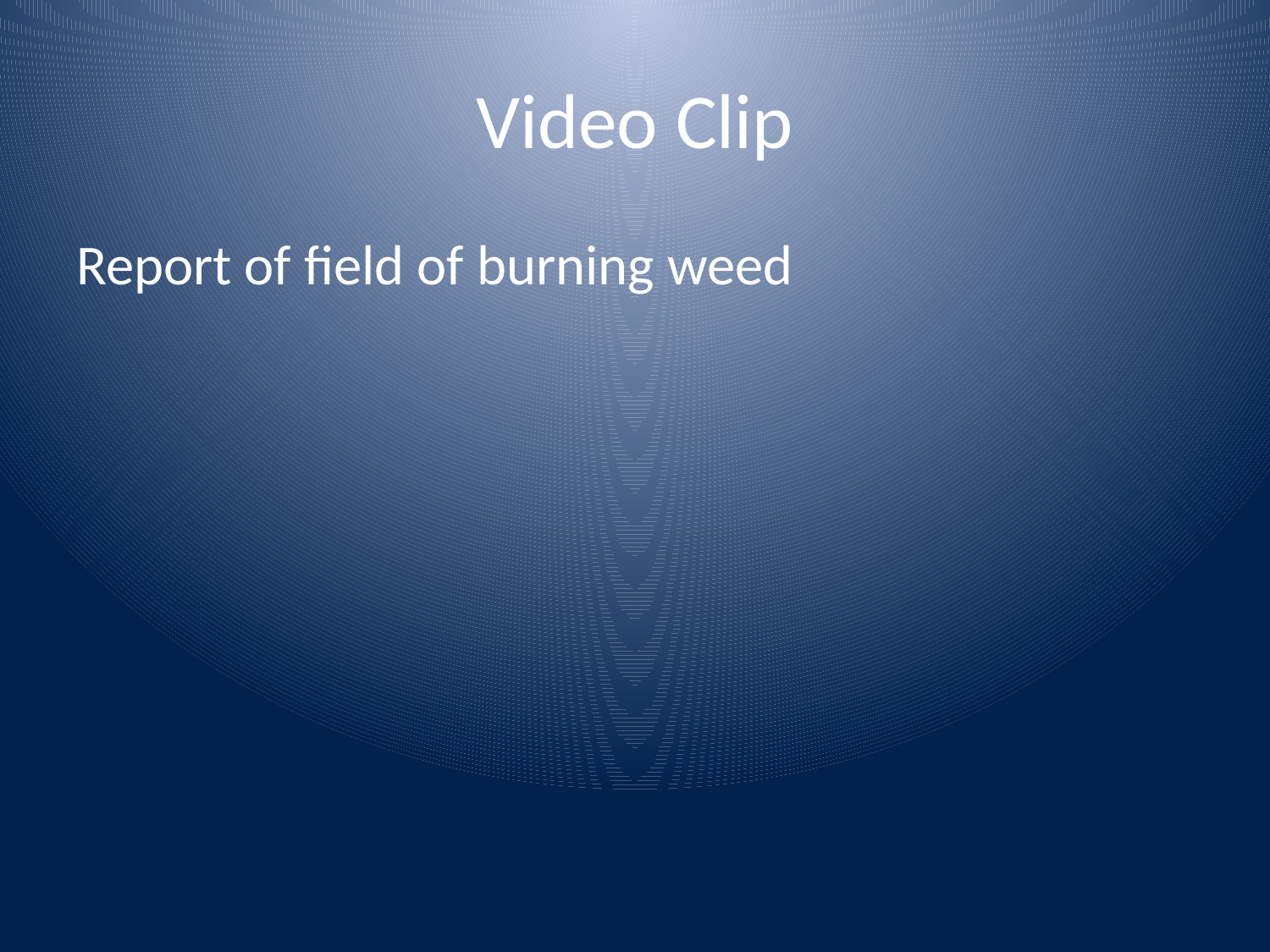

# Video Clip
Report of field of burning weed